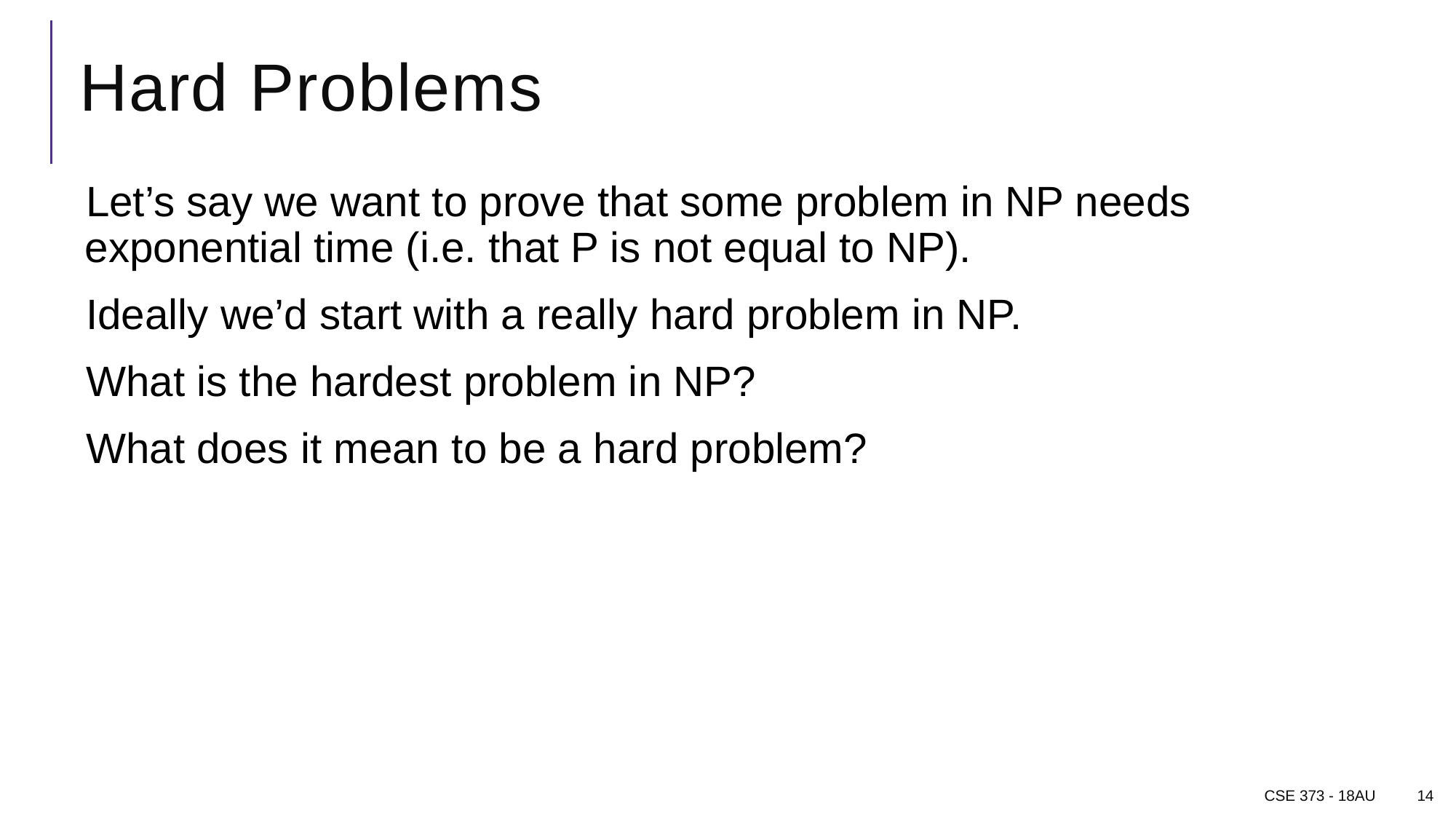

# Hard Problems
Let’s say we want to prove that some problem in NP needs exponential time (i.e. that P is not equal to NP).
Ideally we’d start with a really hard problem in NP.
What is the hardest problem in NP?
What does it mean to be a hard problem?

CSE 373 - 18AU
14